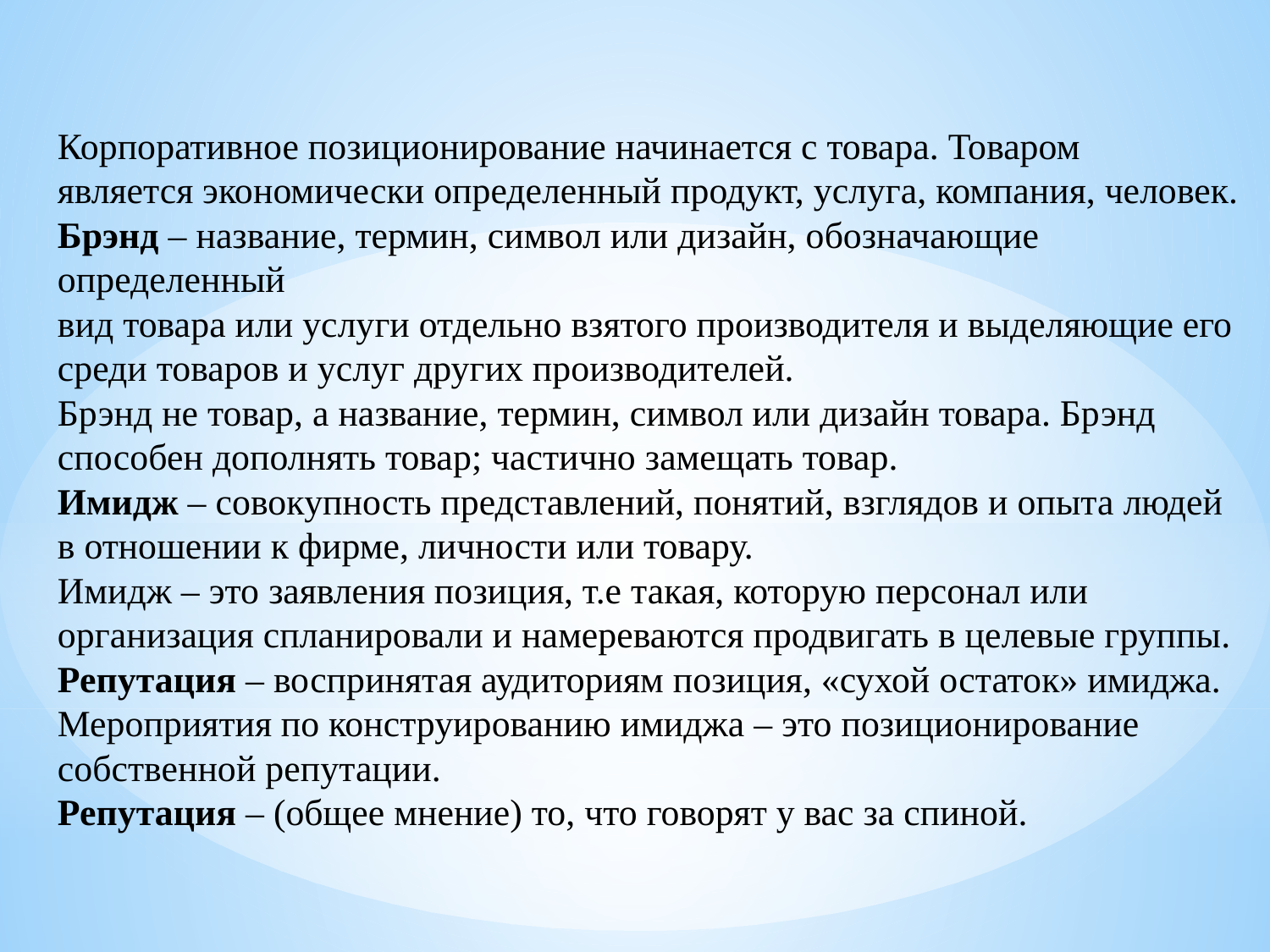

Корпоративное позиционирование начинается с товара. Товаром
является экономически определенный продукт, услуга, компания, человек.
Брэнд – название, термин, символ или дизайн, обозначающие определенный
вид товара или услуги отдельно взятого производителя и выделяющие его
среди товаров и услуг других производителей.
Брэнд не товар, а название, термин, символ или дизайн товара. Брэнд
способен дополнять товар; частично замещать товар.
Имидж – совокупность представлений, понятий, взглядов и опыта людей
в отношении к фирме, личности или товару.
Имидж – это заявления позиция, т.е такая, которую персонал или
организация спланировали и намереваются продвигать в целевые группы.
Репутация – воспринятая аудиториям позиция, «сухой остаток» имиджа.
Мероприятия по конструированию имиджа – это позиционирование
собственной репутации.
Репутация – (общее мнение) то, что говорят у вас за спиной.
#